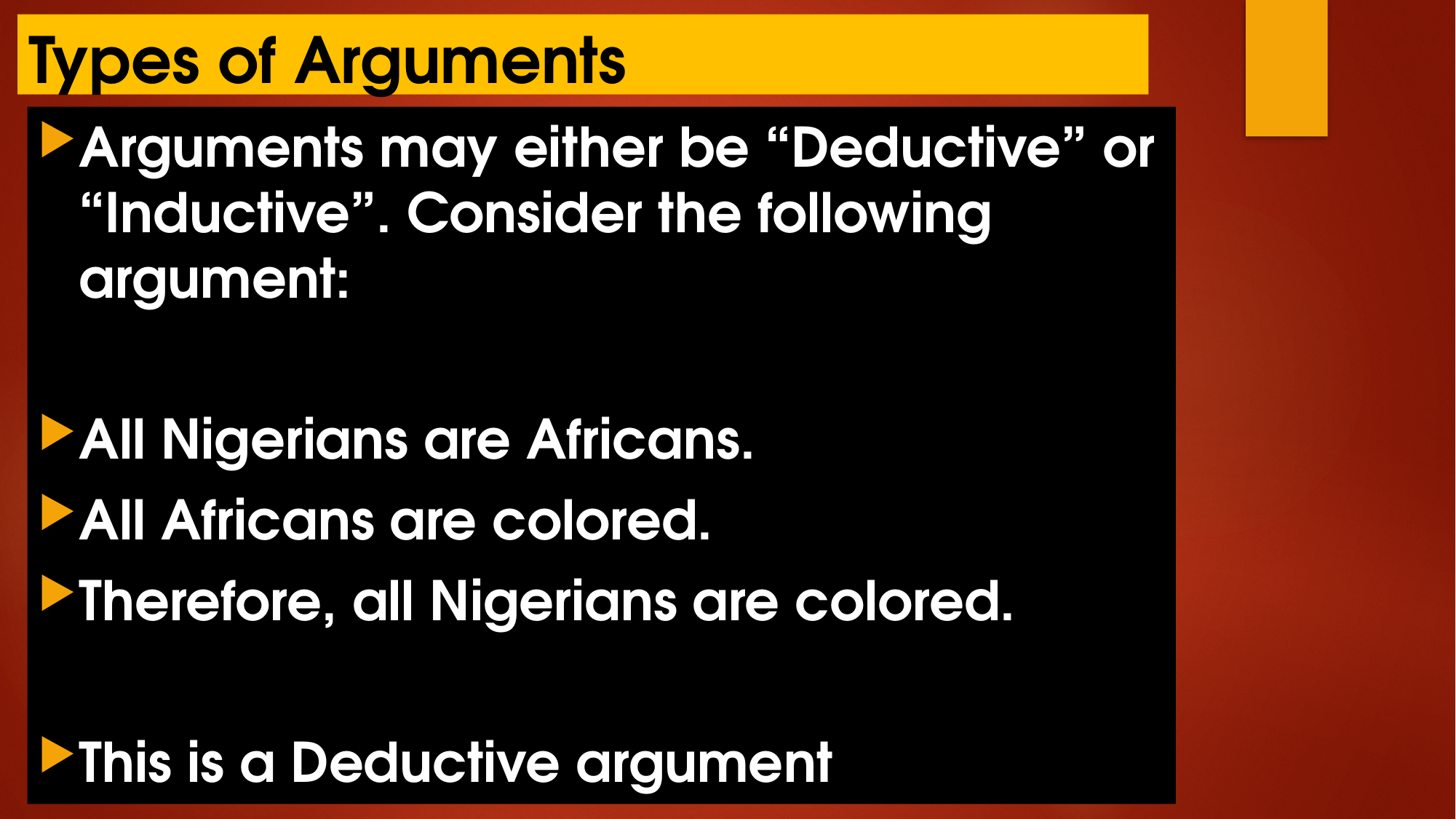

# Types of Arguments
Arguments may either be “Deductive” or “Inductive”. Consider the following argument:

All Nigerians are Africans.
All Africans are colored.
Therefore, all Nigerians are colored.

This is a Deductive argument